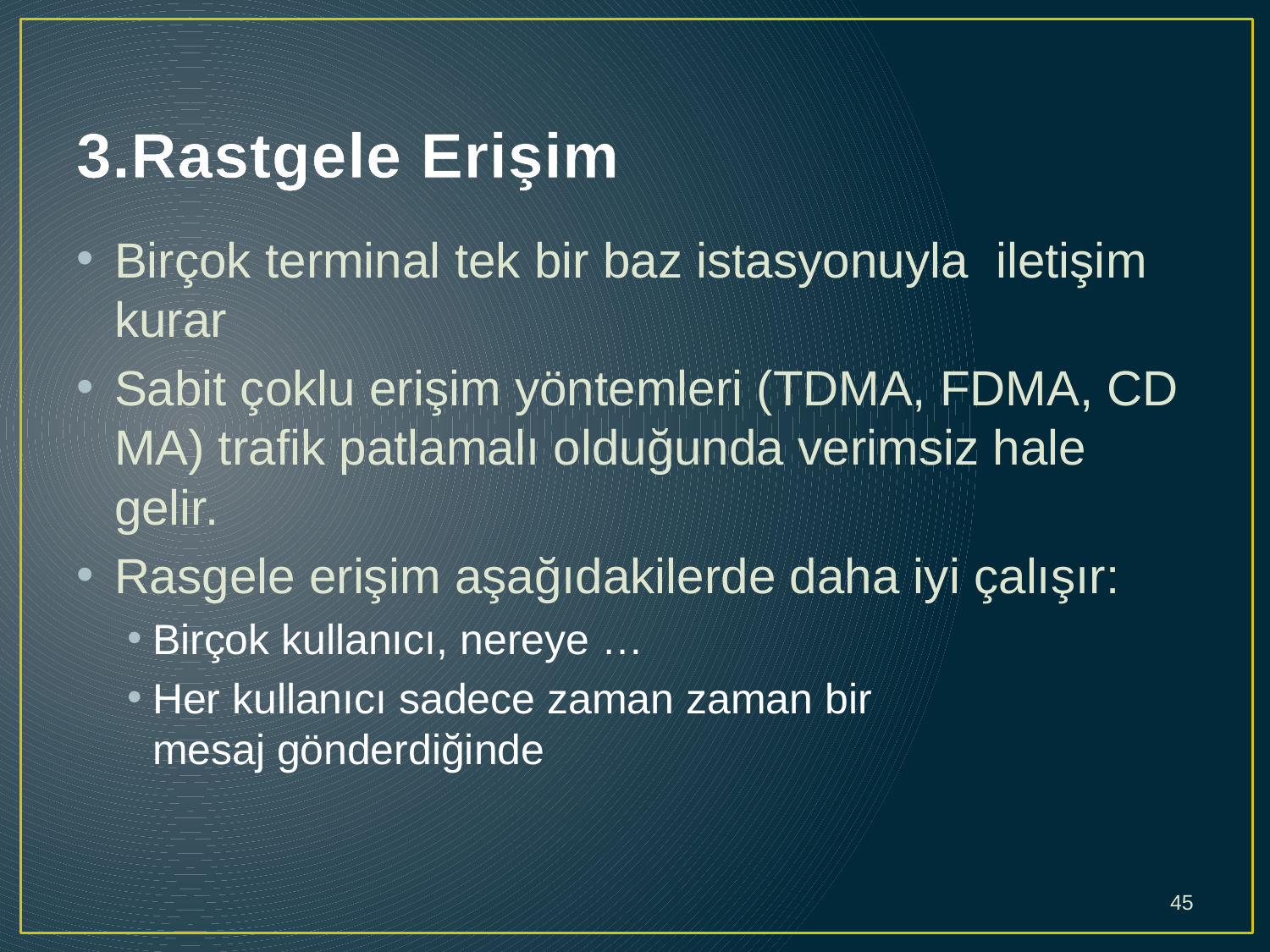

# 3.Rastgele Erişim
Birçok terminal tek bir baz istasyonuyla  iletişim kurar
Sabit çoklu erişim yöntemleri (TDMA, FDMA, CDMA) trafik patlamalı olduğunda verimsiz hale gelir.
Rasgele erişim aşağıdakilerde daha iyi çalışır:
Birçok kullanıcı, nereye …
Her kullanıcı sadece zaman zaman bir mesaj gönderdiğinde
45